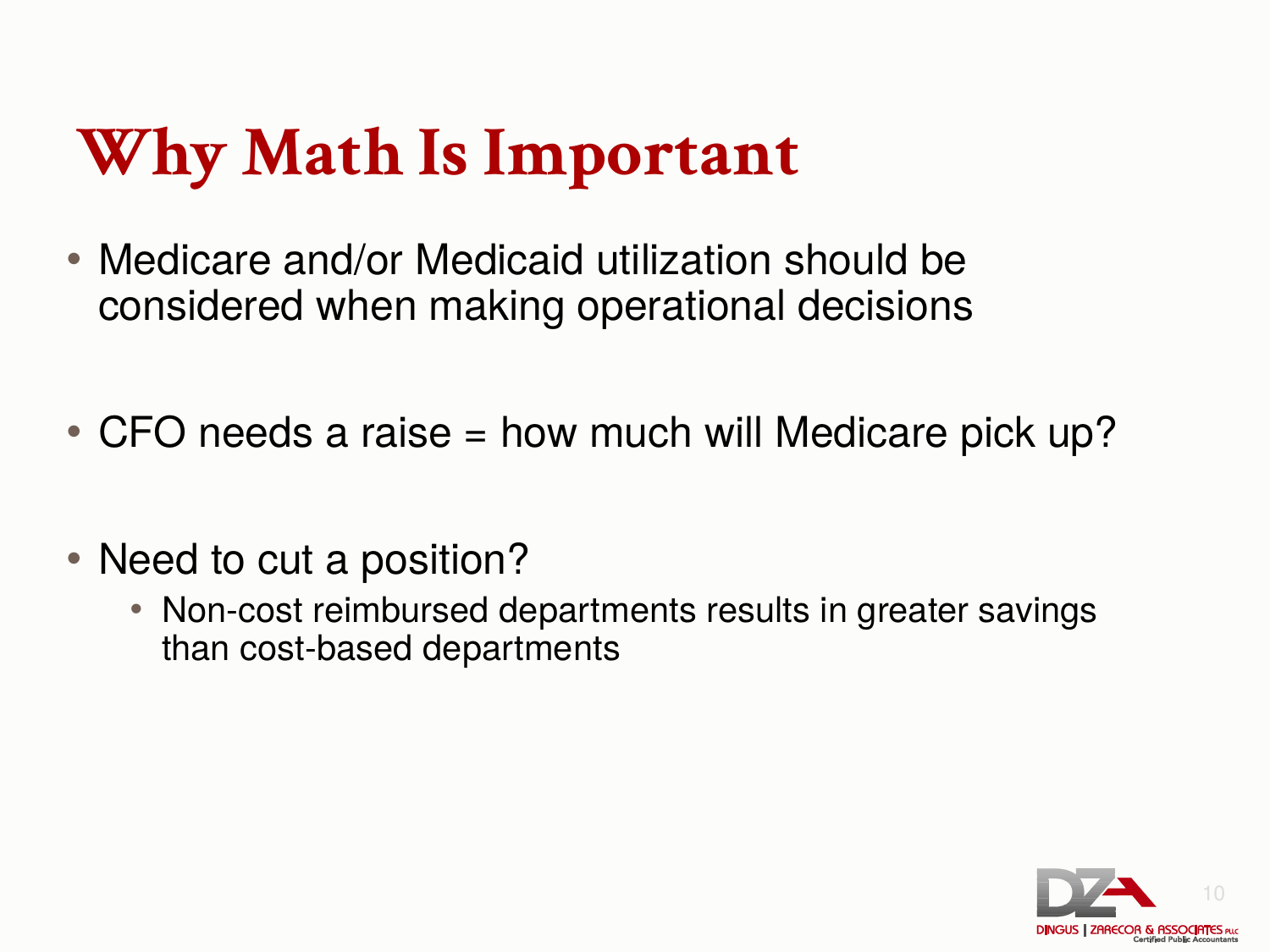

# Why Math Is Important
Medicare and/or Medicaid utilization should be considered when making operational decisions

CFO needs a raise = how much will Medicare pick up?

Need to cut a position?
Non-cost reimbursed departments results in greater savings than cost-based departments

10